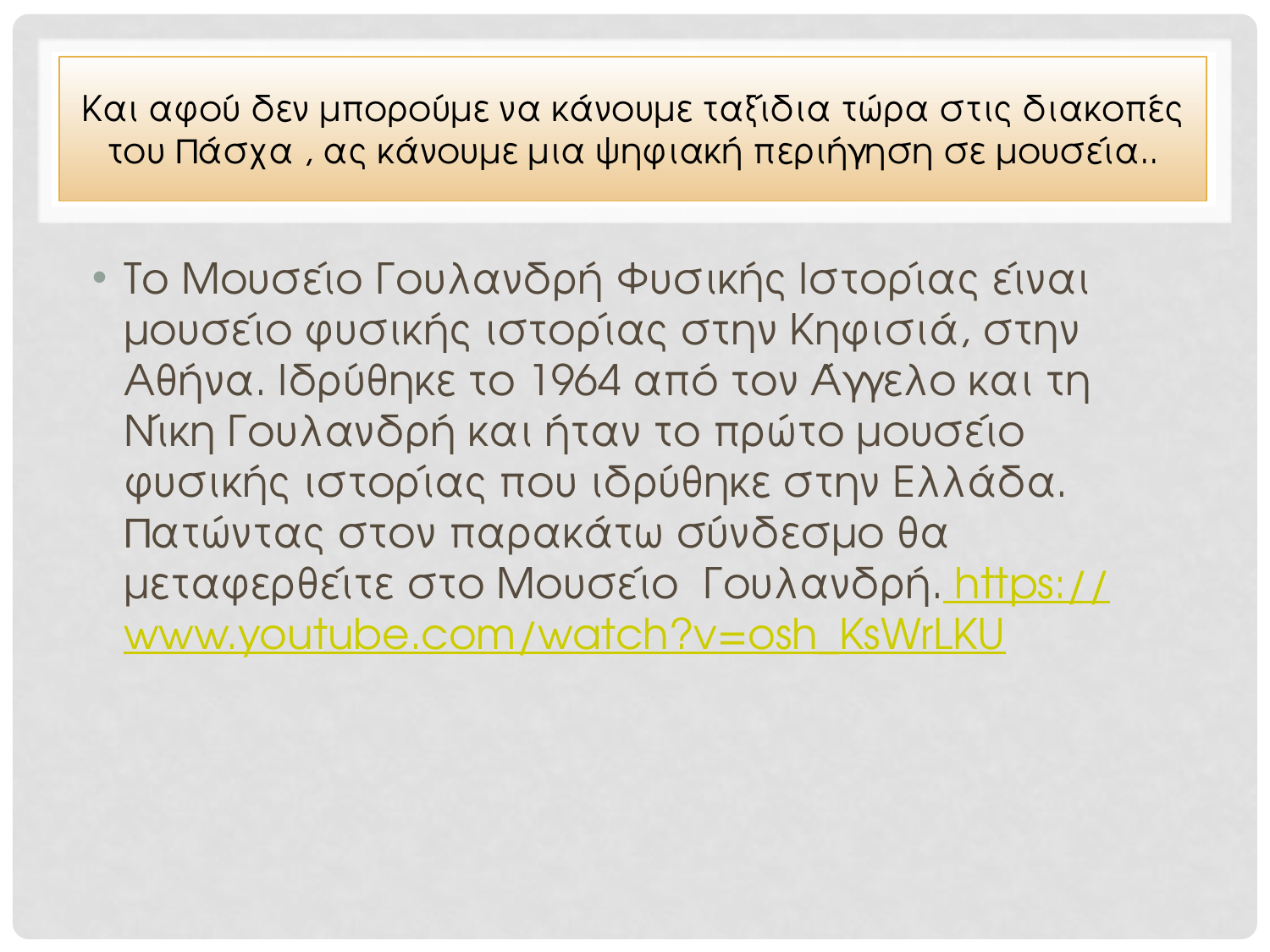

# Και αφού δεν μπορούμε να κάνουμε ταξίδια τώρα στις διακοπές του Πάσχα , ας κάνουμε μια ψηφιακή περιήγηση σε μουσεία..

Το Μουσείο Γουλανδρή Φυσικής Ιστορίας είναι μουσείο φυσικής ιστορίας στην Κηφισιά, στην  Αθήνα. Ιδρύθηκε το 1964 από τον Άγγελο και τη Νίκη Γουλανδρή και ήταν το πρώτο μουσείο φυσικής ιστορίας που ιδρύθηκε στην Ελλάδα. Πατώντας στον παρακάτω σύνδεσμο θα μεταφερθείτε στο Μουσείο  Γουλανδρή. https://www.youtube.com/watch?v=osh_KsWrLKU